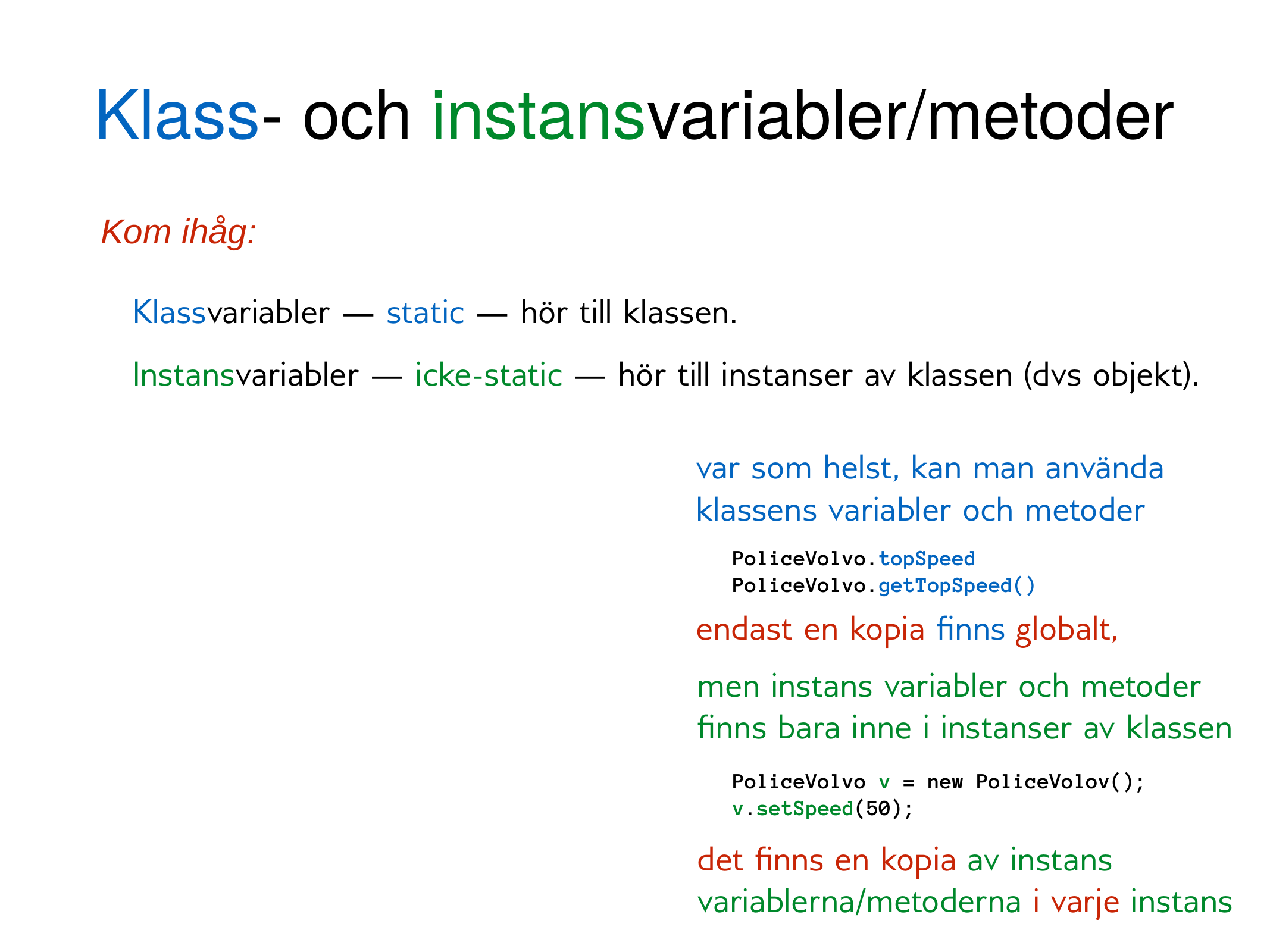

Klass- och instansvariabler/metoder
Kom ihåg:
Klassvariabler — static — hör till klassen.
Instansvariabler — icke-static — hör till instanser av klassen (dvs objekt).
var som helst, kan man använda
klassens variabler och metoder
PoliceVolvo.topSpeed
PoliceVolvo.getTopSpeed()
endast en kopia finns globalt,
men instans variabler och metoder finns bara inne i instanser av klassen
PoliceVolvo v = new PoliceVolov();
v.setSpeed(50);
det finns en kopia av instans variablerna/metoderna i varje instans